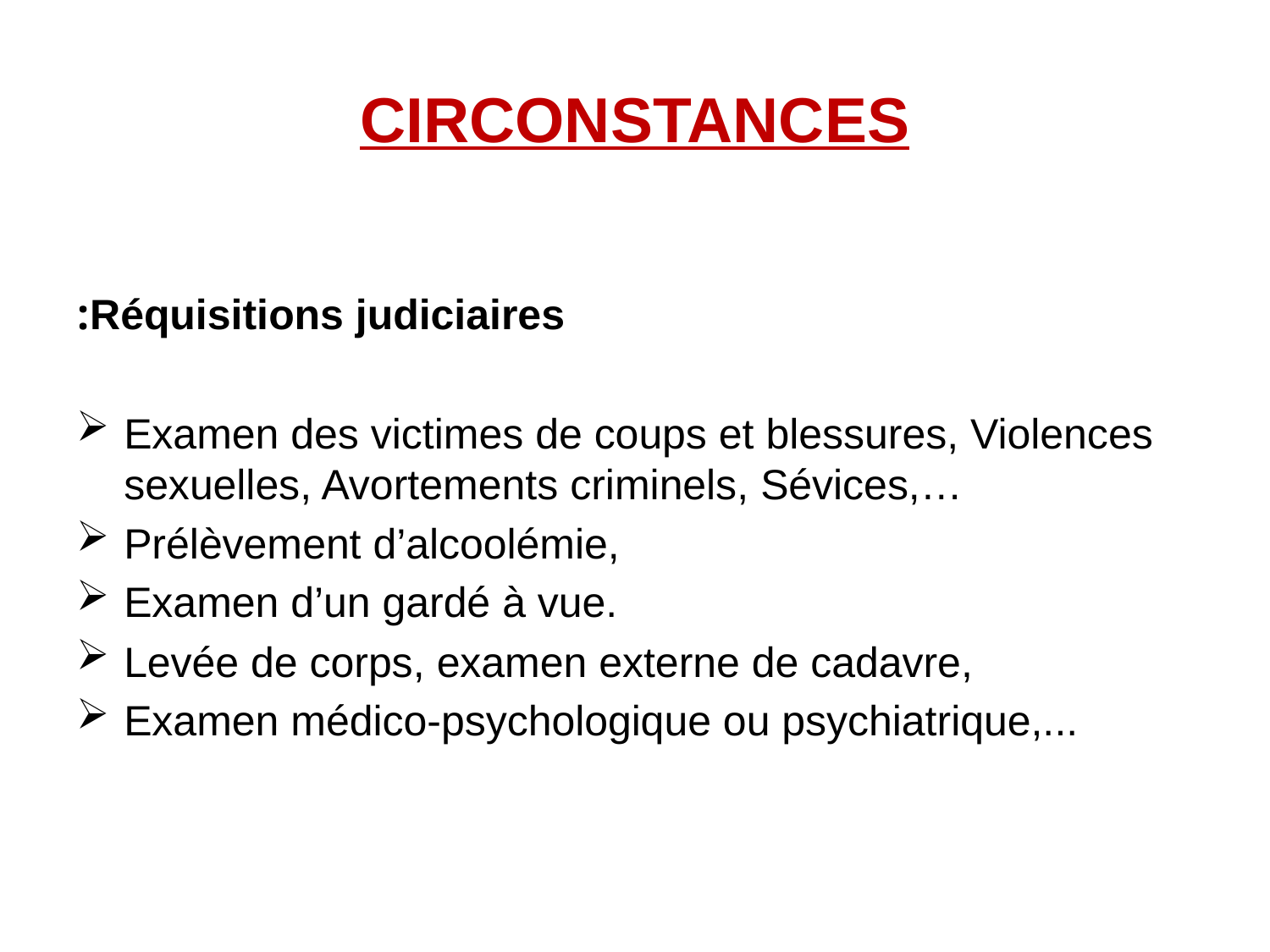

# CIRCONSTANCES

Réquisitions judiciaires:

Examen des victimes de coups et blessures, Violences sexuelles, Avortements criminels, Sévices,…
Prélèvement d’alcoolémie,
Examen d’un gardé à vue.
Levée de corps, examen externe de cadavre,
Examen médico-psychologique ou psychiatrique,...